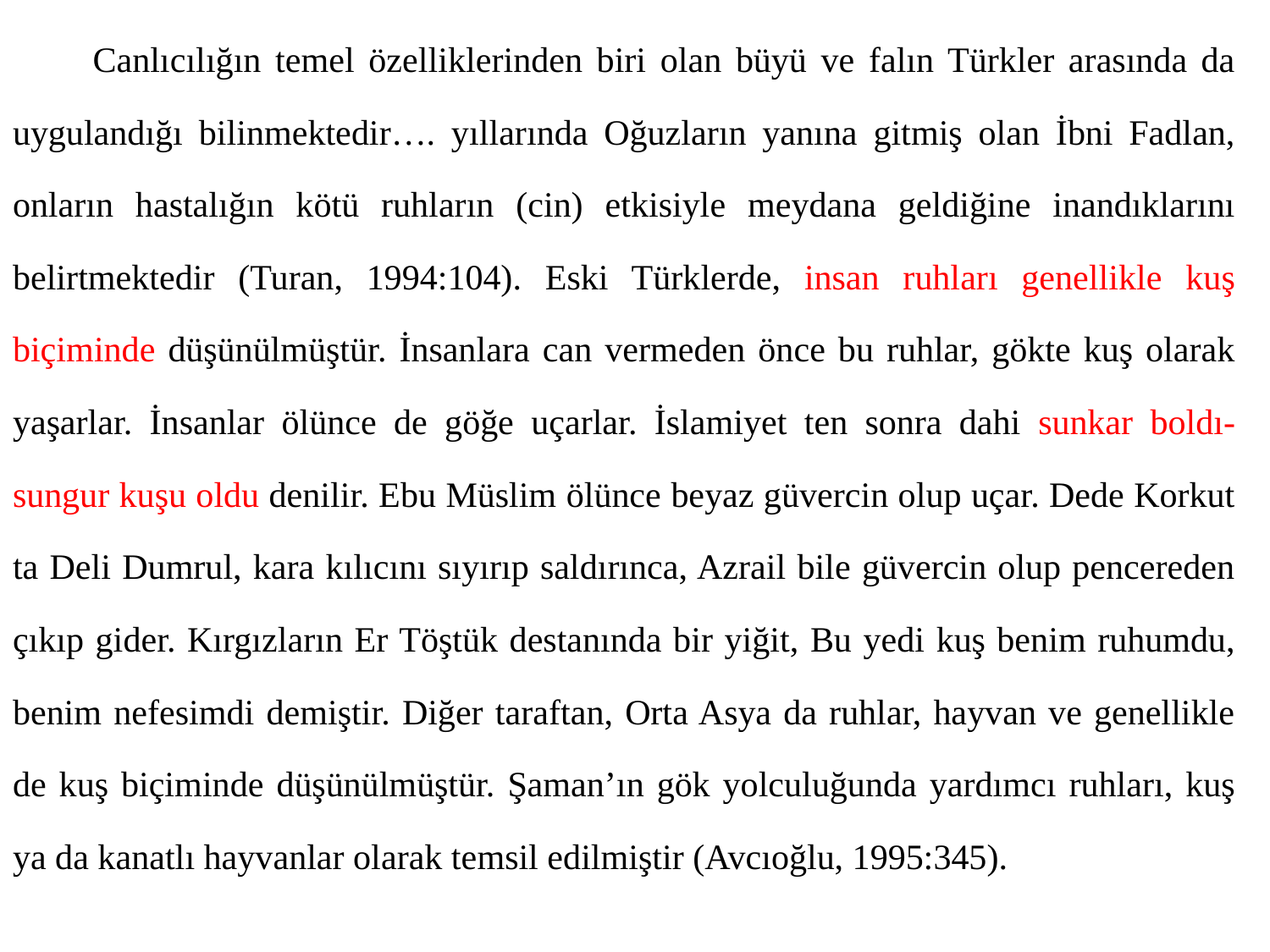

Canlıcılığın temel özelliklerinden biri olan büyü ve falın Türkler arasında da uygulandığı bilinmektedir…. yıllarında Oğuzların yanına gitmiş olan İbni Fadlan, onların hastalığın kötü ruhların (cin) etkisiyle meydana geldiğine inandıklarını belirtmektedir (Turan, 1994:104). Eski Türklerde, insan ruhları genellikle kuş biçiminde düşünülmüştür. İnsanlara can vermeden önce bu ruhlar, gökte kuş olarak yaşarlar. İnsanlar ölünce de göğe uçarlar. İslamiyet ten sonra dahi sunkar boldı-sungur kuşu oldu denilir. Ebu Müslim ölünce beyaz güvercin olup uçar. Dede Korkut ta Deli Dumrul, kara kılıcını sıyırıp saldırınca, Azrail bile güvercin olup pencereden çıkıp gider. Kırgızların Er Töştük destanında bir yiğit, Bu yedi kuş benim ruhumdu, benim nefesimdi demiştir. Diğer taraftan, Orta Asya da ruhlar, hayvan ve genellikle de kuş biçiminde düşünülmüştür. Şaman’ın gök yolculuğunda yardımcı ruhları, kuş ya da kanatlı hayvanlar olarak temsil edilmiştir (Avcıoğlu, 1995:345).